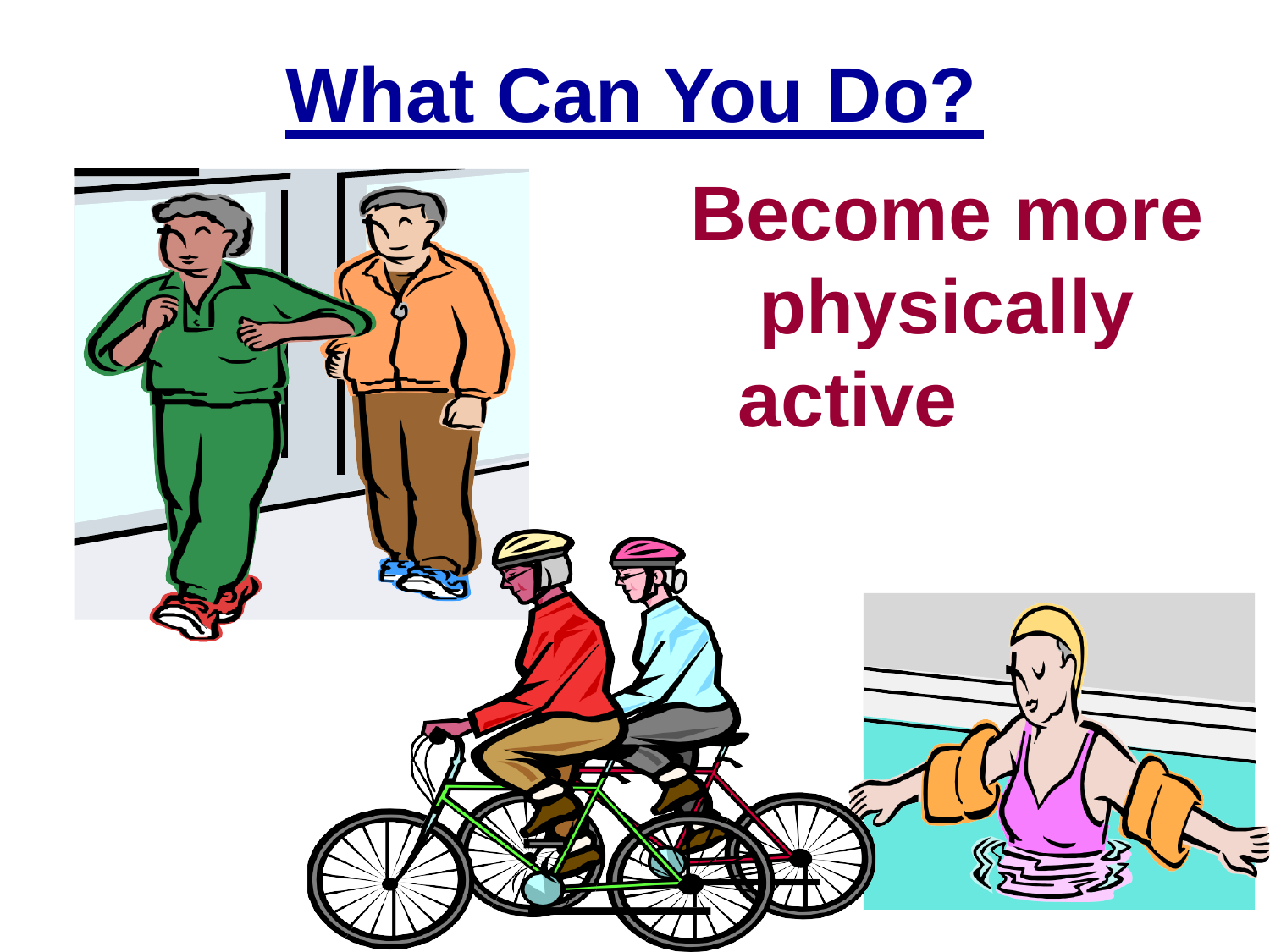

What Can You Do?
Become more  physically  active